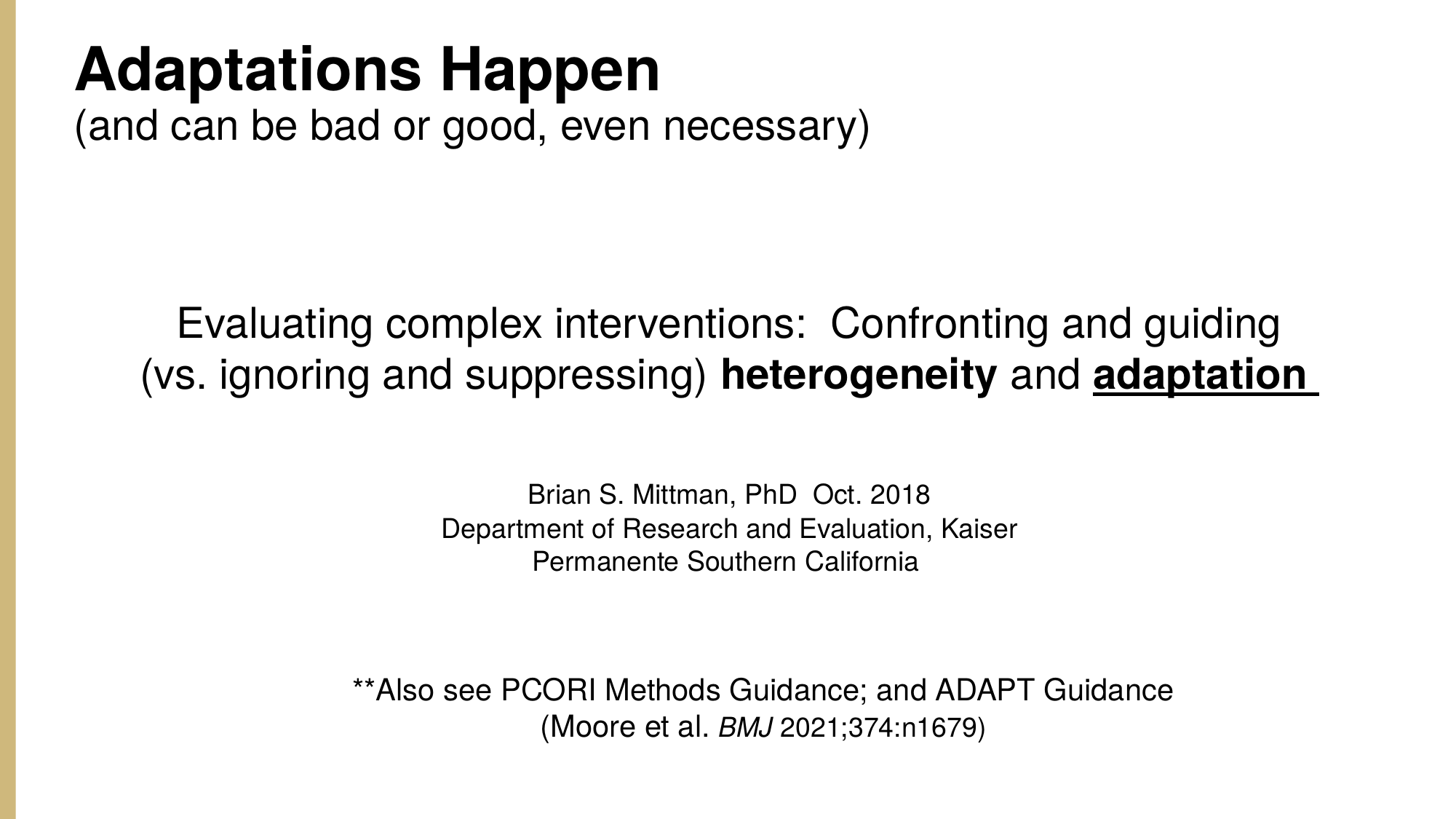

# Adaptations Happen (and can be bad or good, even necessary)
Evaluating complex interventions:  Confronting and guiding
(vs. ignoring and suppressing) heterogeneity and adaptation
Brian S. Mittman, PhD  Oct. 2018
Department of Research and Evaluation, Kaiser Permanente Southern California
**Also see PCORI Methods Guidance; and ADAPT Guidance (Moore et al. BMJ 2021;374:n1679)